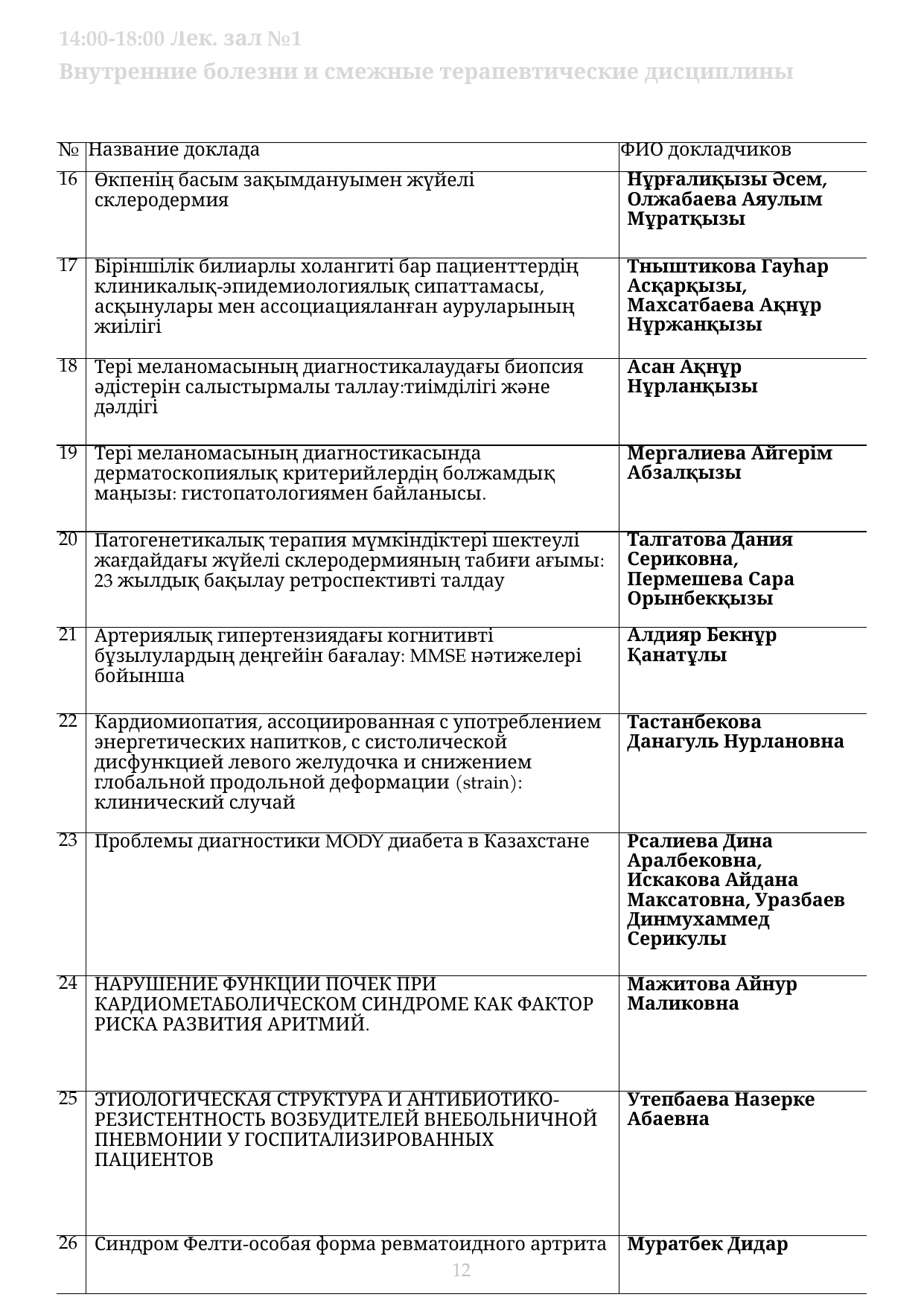

| 14:00-18:00 Лек. зал №1 Внутренние болезни и смежные терапевтические дисциплины |  |  |
| --- | --- | --- |
| № | Название доклада | ФИО докладчиков |
| 16 | Өкпенің басым зақымдануымен жүйелі склеродермия | Нұрғалиқызы Әсем, Олжабаева Аяулым Мұратқызы |
| 17 | Біріншілік билиарлы холангиті бар пациенттердің клиникалық-эпидемиологиялық сипаттамасы, асқынулары мен ассоциацияланған ауруларының жиілігі | Тныштикова Гауһар Асқарқызы, Махсатбаева Ақнұр Нұржанқызы |
| 18 | Тері меланомасының диагностикалаудағы биопсия әдістерін салыстырмалы таллау:тиімділігі және дәлдігі | Асан Ақнұр Нұрланқызы |
| 19 | Тері меланомасының диагностикасында дерматоскопиялық критерийлердің болжамдық маңызы: гистопатологиямен байланысы. | Мергалиева Айгерім Абзалқызы |
| 20 | Патогенетикалық терапия мүмкіндіктері шектеулі жағдайдағы жүйелі склеродермияның табиғи ағымы: 23 жылдық бақылау ретроспективті талдау | Талгатова Дания Сериковна, Пермешева Сара Орынбекқызы |
| 21 | Артериялық гипертензиядағы когнитивті бұзылулардың деңгейін бағалау: MMSE нәтижелері бойынша | Алдияр Бекнұр Қанатұлы |
| 22 | Кардиомиопатия, ассоциированная с употреблением энергетических напитков, с систолической дисфункцией левого желудочка и снижением глобальной продольной деформации (strain): клинический случай | Тастанбекова Данагуль Нурлановна |
| 23 | Проблемы диагностики MODY диабета в Казахстане | Рсалиева Дина Аралбековна, Искакова Айдана Максатовна, Уразбаев Динмухаммед Серикулы |
| 24 | НАРУШЕНИЕ ФУНКЦИИ ПОЧЕК ПРИ КАРДИОМЕТАБОЛИЧЕСКОМ СИНДРОМЕ КАК ФАКТОР РИСКА РАЗВИТИЯ АРИТМИЙ. | Мажитова Айнур Маликовна |
| 25 | ЭТИОЛОГИЧЕСКАЯ СТРУКТУРА И АНТИБИОТИКО-РЕЗИСТЕНТНОСТЬ ВОЗБУДИТЕЛЕЙ ВНЕБОЛЬНИЧНОЙ ПНЕВМОНИИ У ГОСПИТАЛИЗИРОВАННЫХ ПАЦИЕНТОВ | Утепбаева Назерке Абаевна |
| 26 | Синдром Фелти-особая форма ревматоидного артрита | Муратбек Дидар |
12